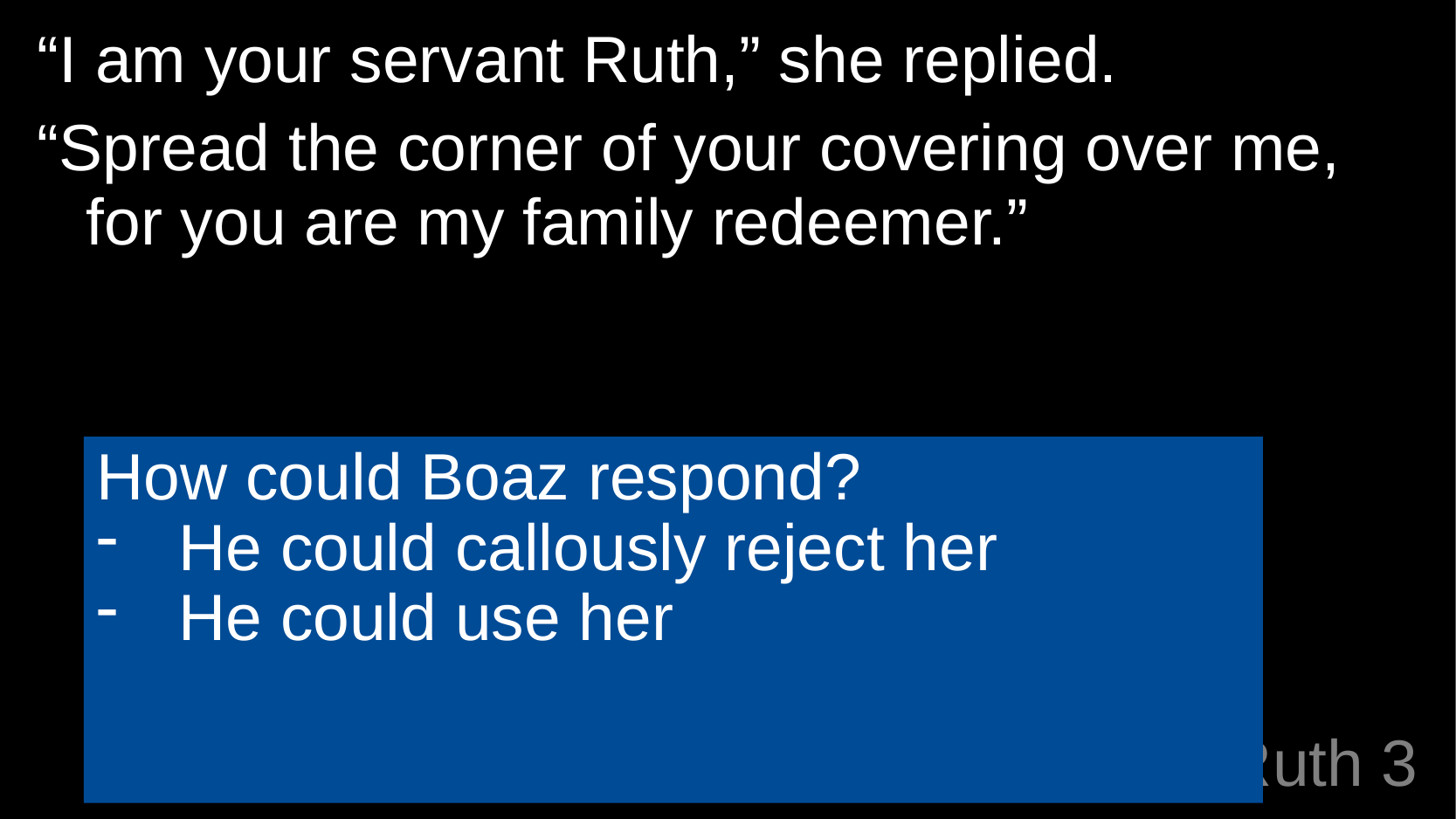

“I am your servant Ruth,” she replied.
“Spread the corner of your covering over me, for you are my family redeemer.”
How could Boaz respond?
He could callously reject her
He could use her

# Ruth 3